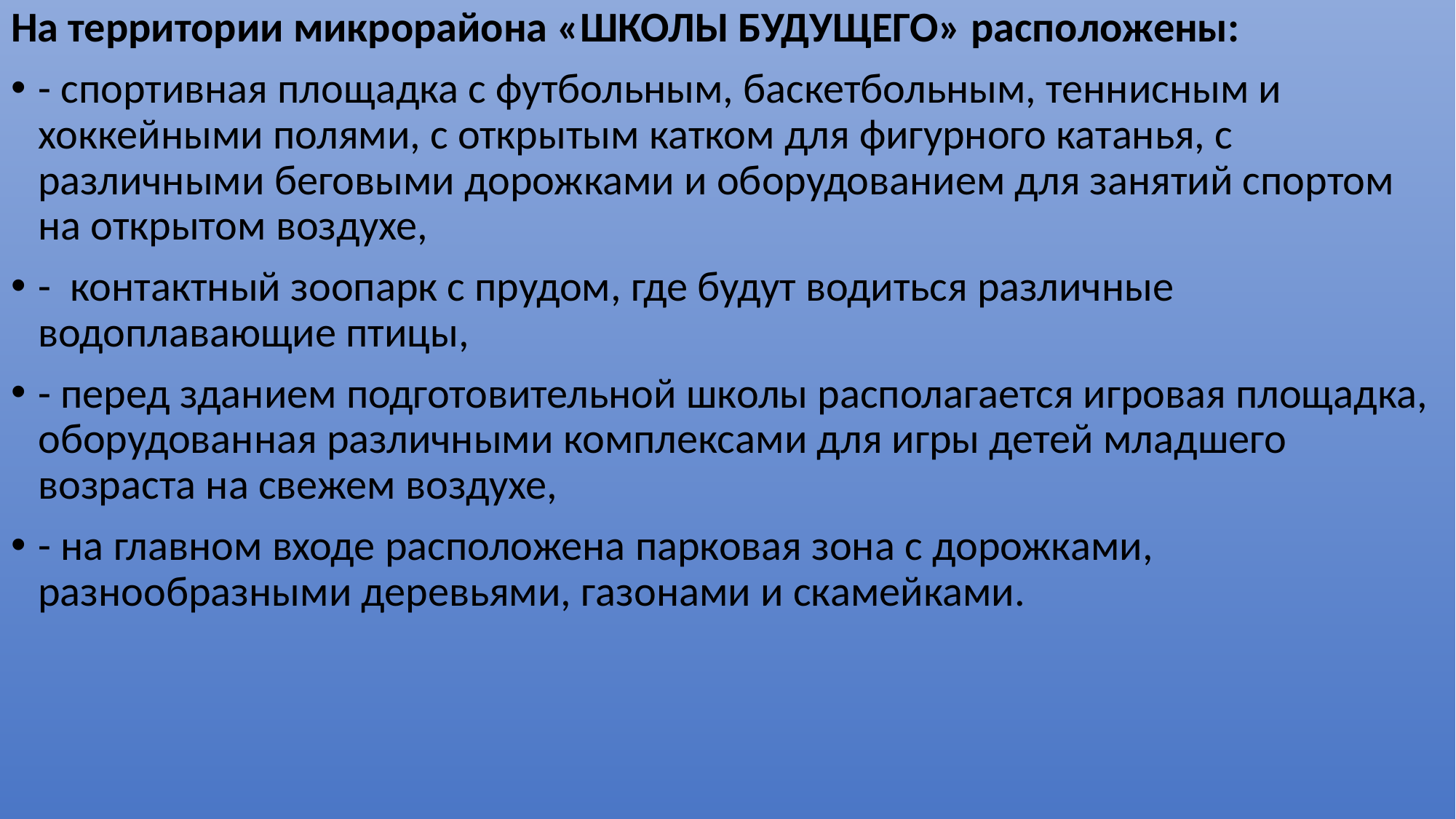

На территории микрорайона «ШКОЛЫ БУДУЩЕГО» расположены:
- спортивная площадка с футбольным, баскетбольным, теннисным и хоккейными полями, с открытым катком для фигурного катанья, с различными беговыми дорожками и оборудованием для занятий спортом на открытом воздухе,
-  контактный зоопарк с прудом, где будут водиться различные водоплавающие птицы,
- перед зданием подготовительной школы располагается игровая площадка, оборудованная различными комплексами для игры детей младшего возраста на свежем воздухе,
- на главном входе расположена парковая зона с дорожками, разнообразными деревьями, газонами и скамейками.